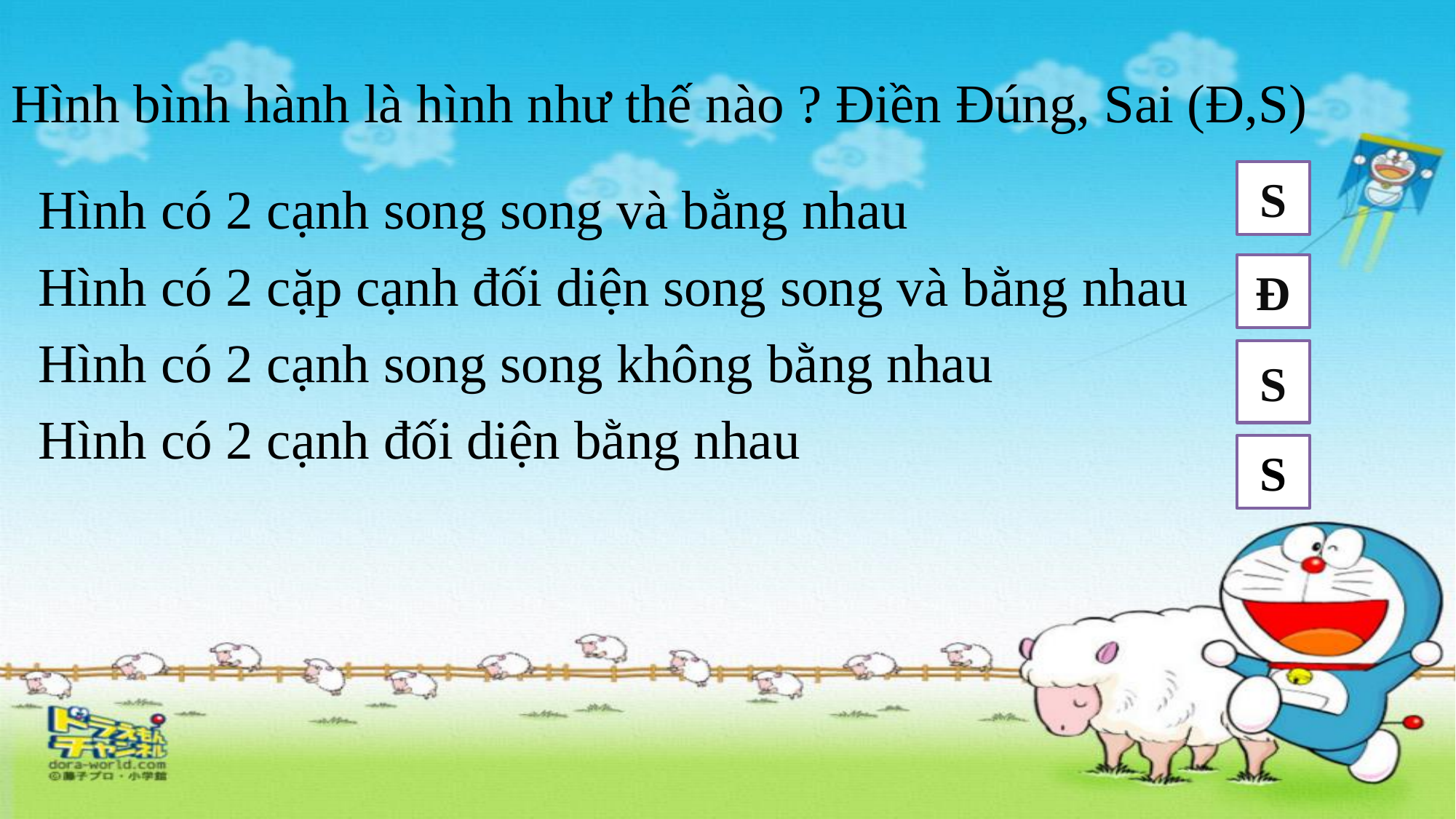

# Hình bình hành là hình như thế nào ? Điền Đúng, Sai (Đ,S)
S
Hình có 2 cạnh song song và bằng nhau
Hình có 2 cặp cạnh đối diện song song và bằng nhau
Hình có 2 cạnh song song không bằng nhau
Hình có 2 cạnh đối diện bằng nhau
Đ
S
S